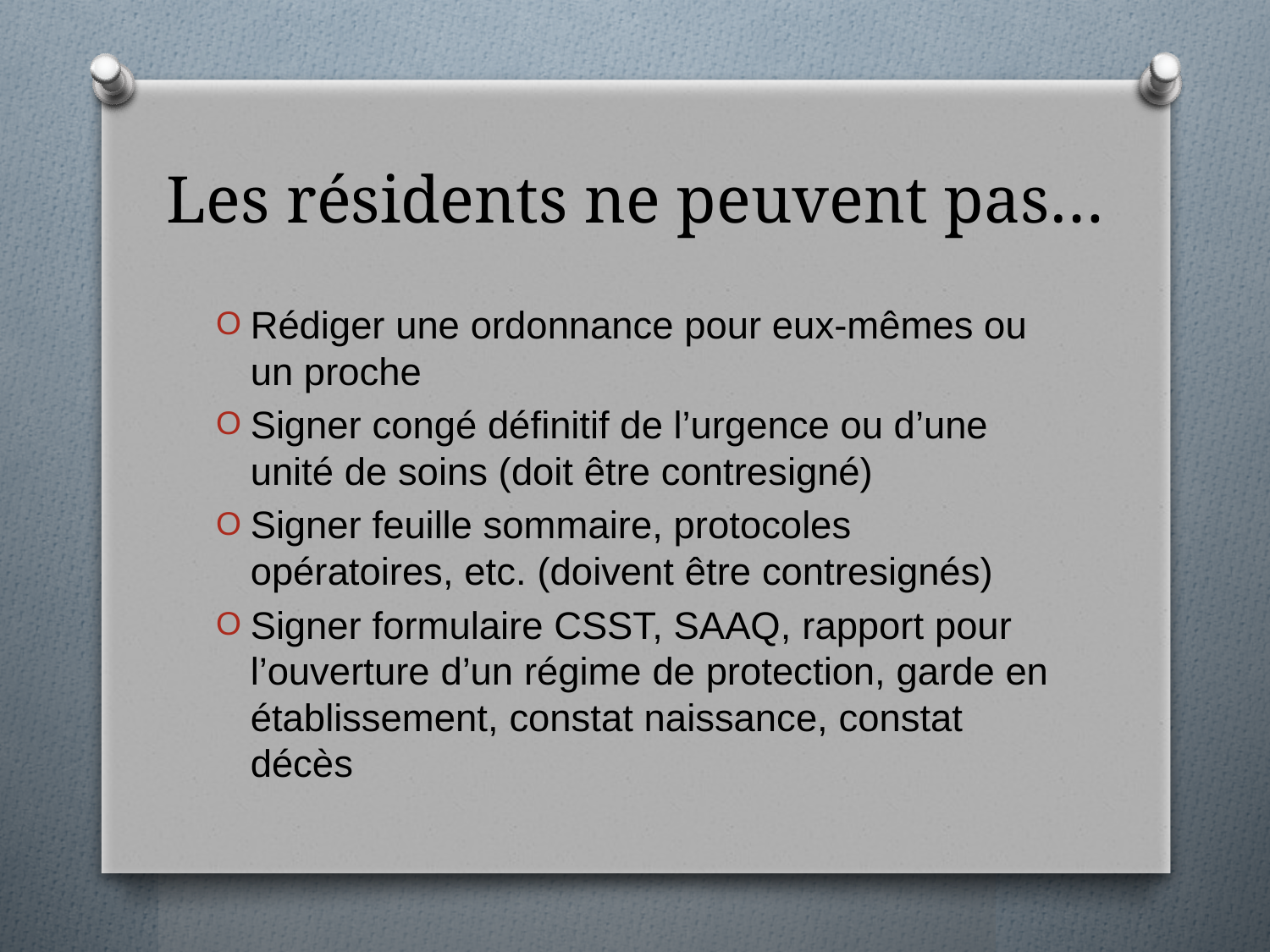

# Les résidents ne peuvent pas…
Rédiger une ordonnance pour eux-mêmes ou un proche
Signer congé définitif de l’urgence ou d’une unité de soins (doit être contresigné)
Signer feuille sommaire, protocoles opératoires, etc. (doivent être contresignés)
Signer formulaire CSST, SAAQ, rapport pour l’ouverture d’un régime de protection, garde en établissement, constat naissance, constat décès